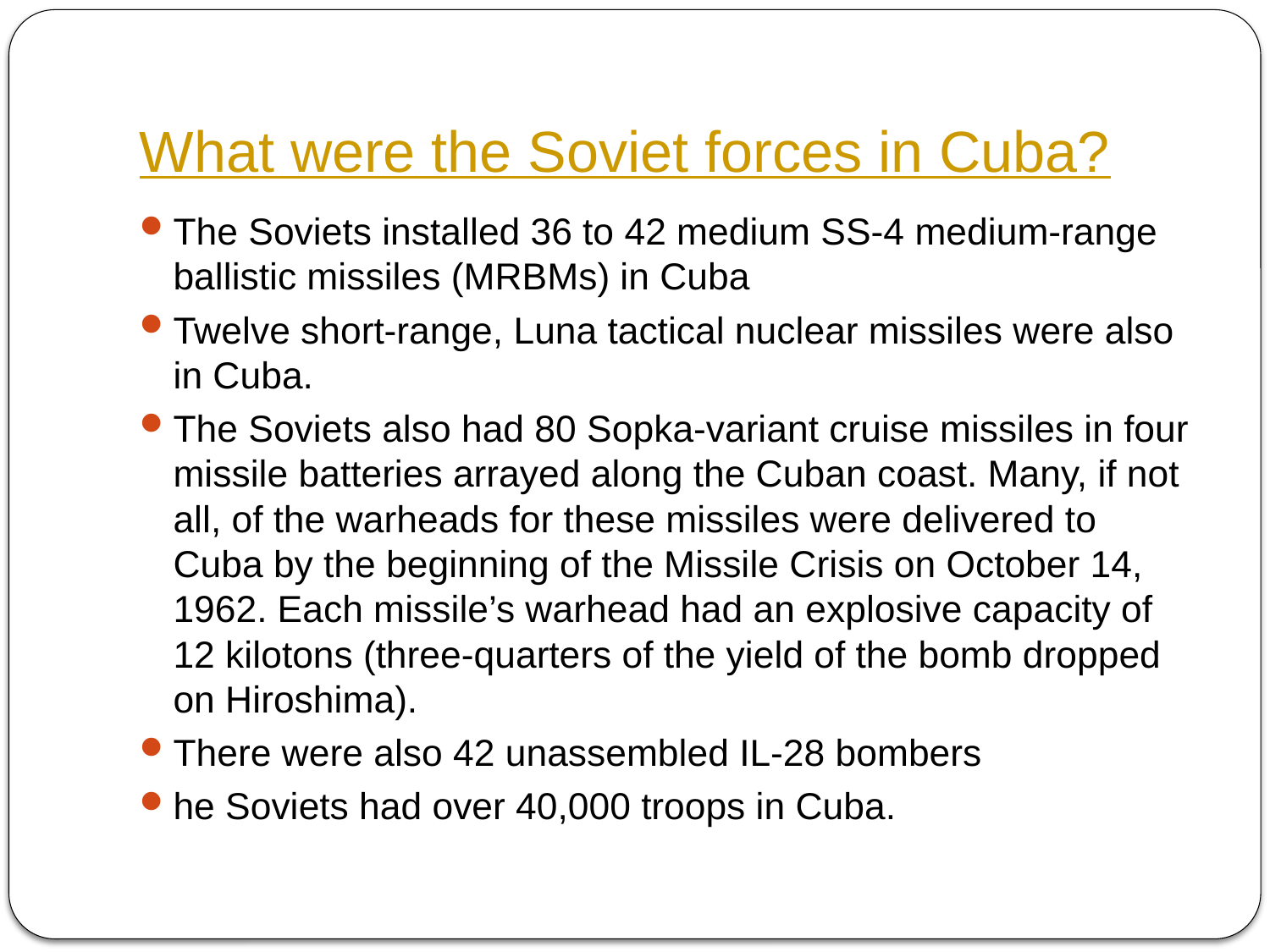

# What were the Soviet forces in Cuba?
The Soviets installed 36 to 42 medium SS-4 medium-range ballistic missiles (MRBMs) in Cuba
Twelve short-range, Luna tactical nuclear missiles were also in Cuba.
The Soviets also had 80 Sopka-variant cruise missiles in four missile batteries arrayed along the Cuban coast. Many, if not all, of the warheads for these missiles were delivered to Cuba by the beginning of the Missile Crisis on October 14, 1962. Each missile’s warhead had an explosive capacity of 12 kilotons (three-quarters of the yield of the bomb dropped on Hiroshima).
There were also 42 unassembled IL-28 bombers
he Soviets had over 40,000 troops in Cuba.